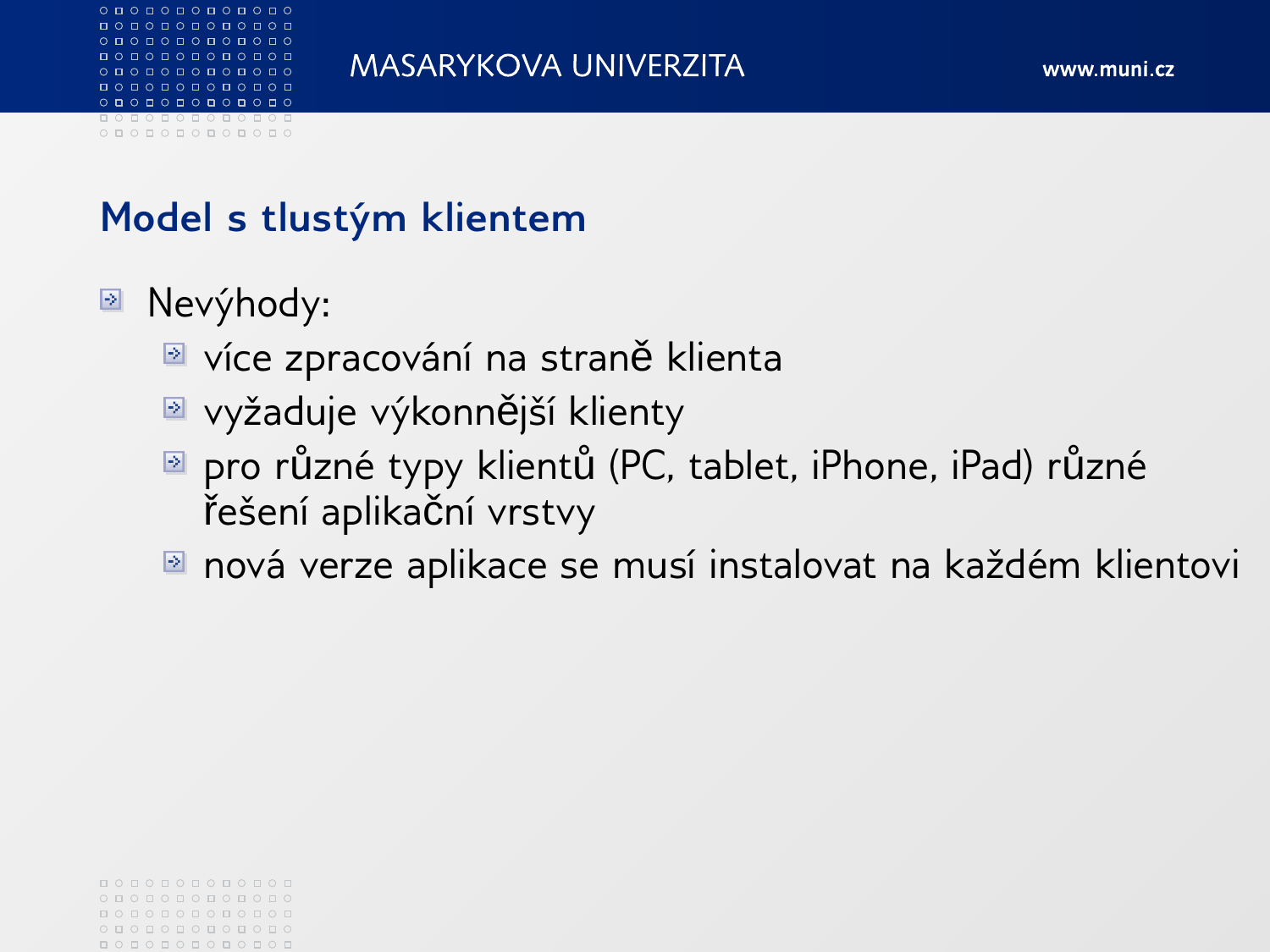

# Model s tlustým klientem
Nevýhody:
více zpracování na straně klienta
vyžaduje výkonnější klienty
pro různé typy klientů (PC, tablet, iPhone, iPad) různé řešení aplikační vrstvy
nová verze aplikace se musí instalovat na každém klientovi